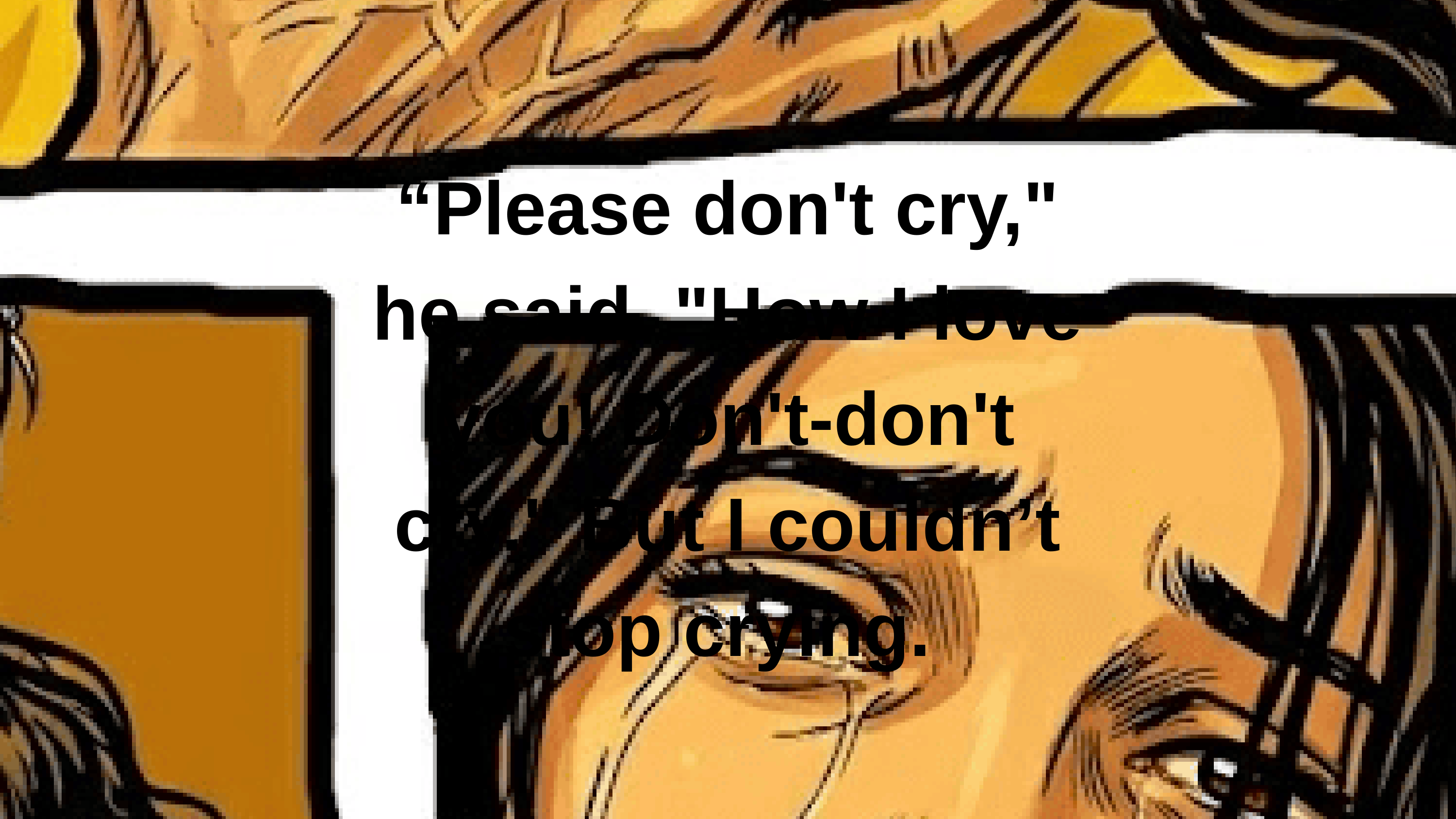

“Please don't cry," he said. "How I love you! Don't-don't cry." But I couldn’t stop crying.